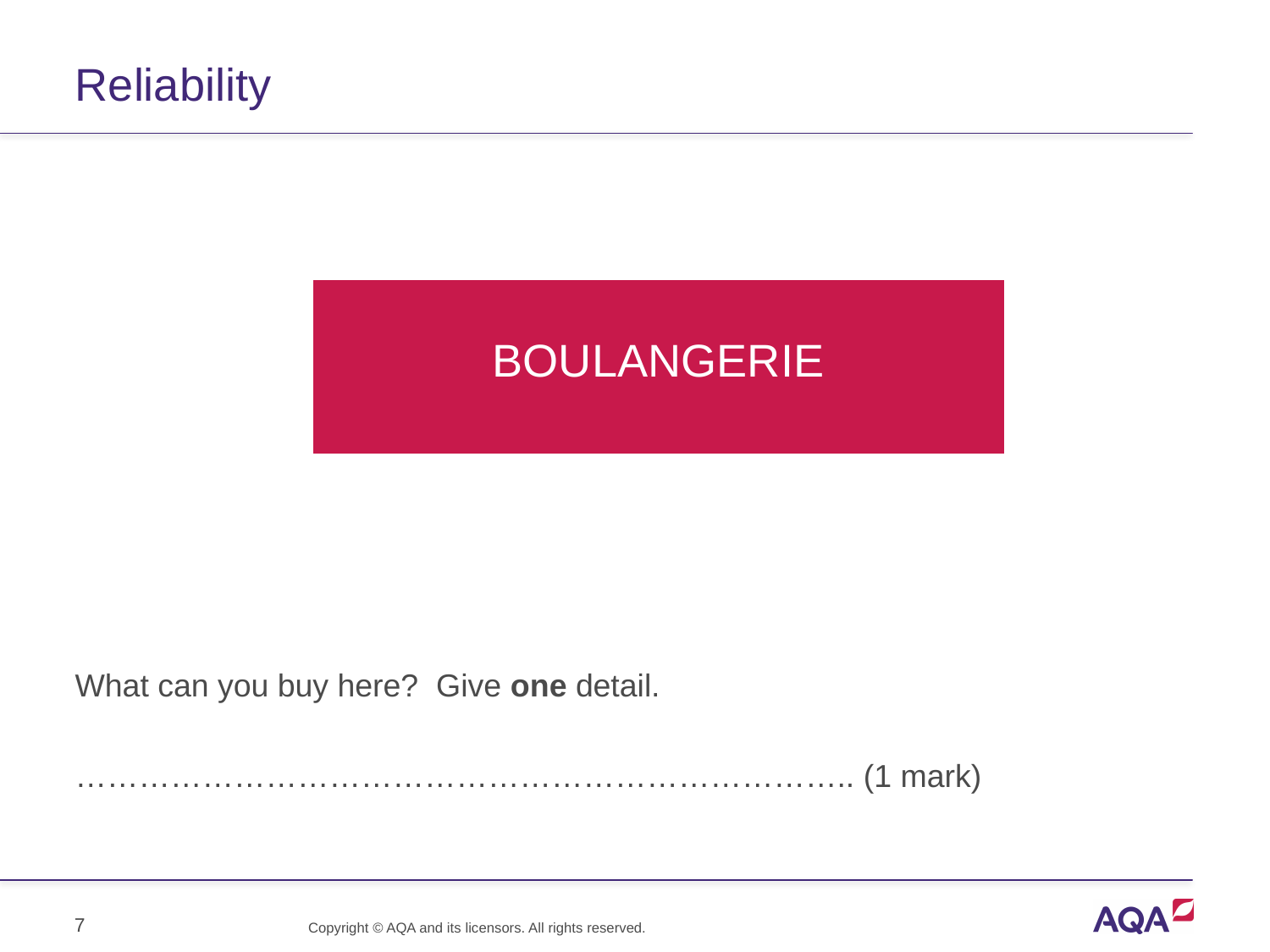

# Reliability

What can you buy here?  Give one detail.

……………………………………………………………….. (1 mark)

| BOULANGERIE |
| --- |
7
Copyright © AQA and its licensors. All rights reserved.